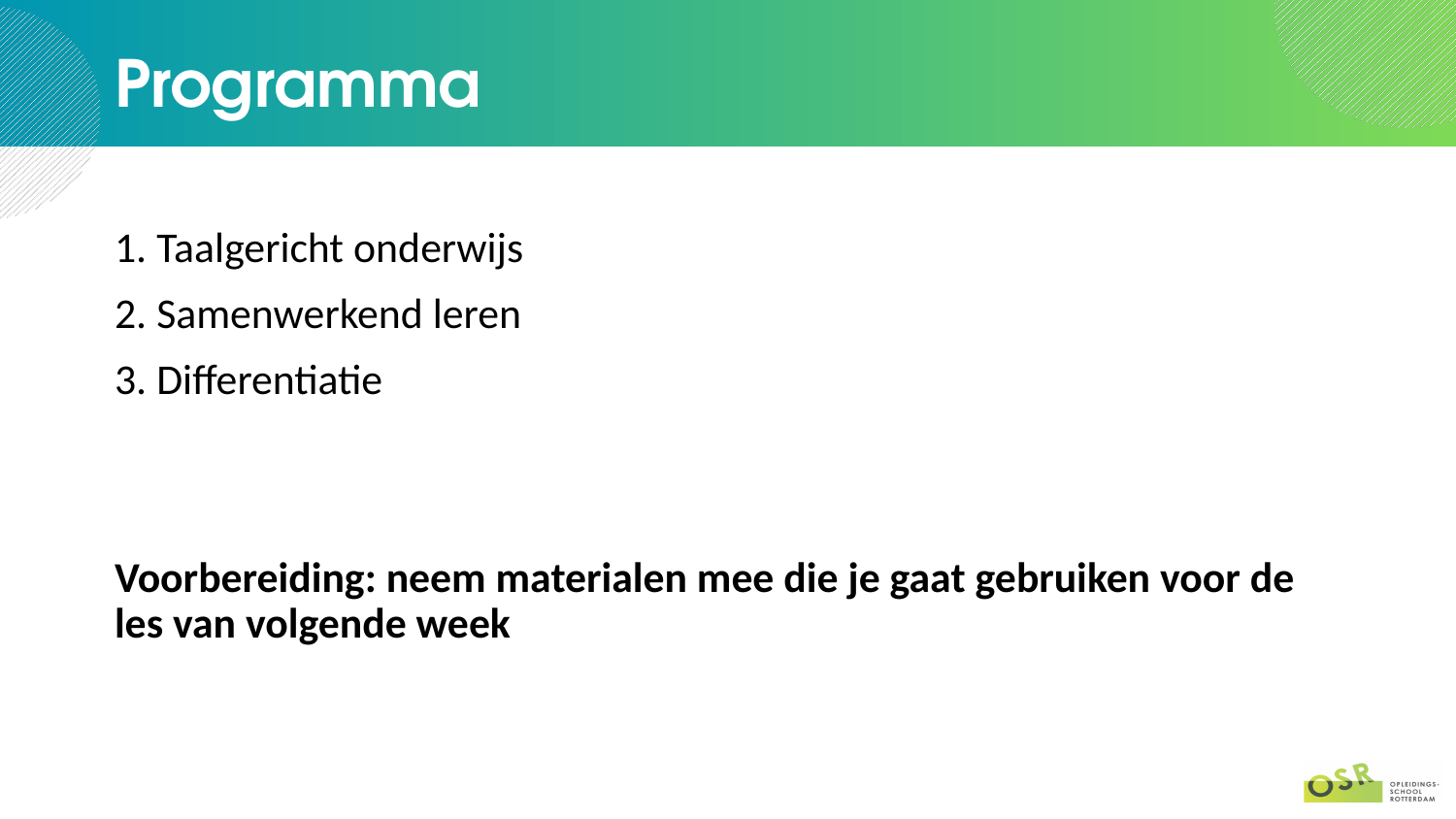

# Programma
 Taalgericht onderwijs
 Samenwerkend leren
 Differentiatie

Voorbereiding: neem materialen mee die je gaat gebruiken voor de les van volgende week